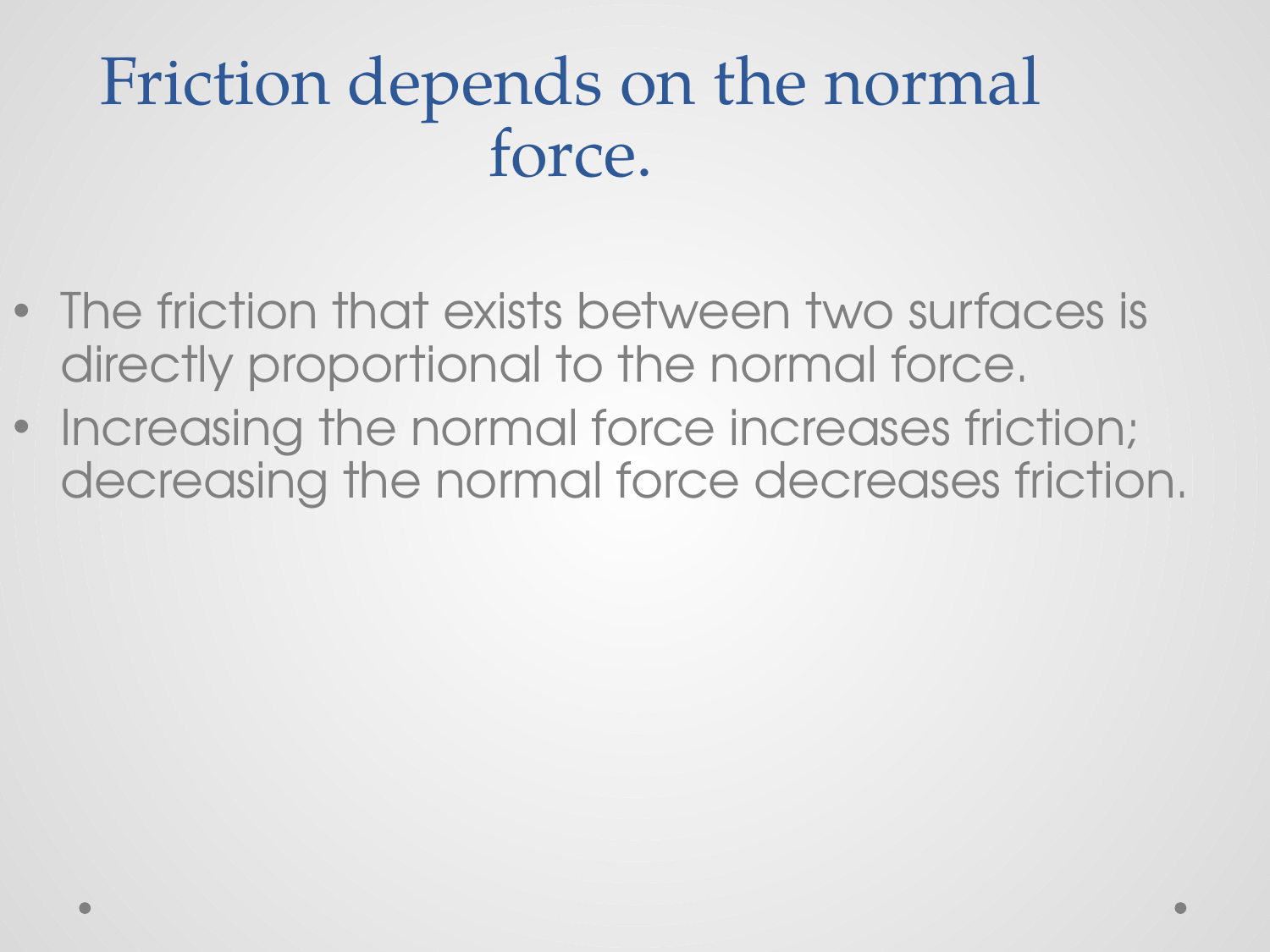

Friction depends on the normal force.
The friction that exists between two surfaces is directly proportional to the normal force.
Increasing the normal force increases friction; decreasing the normal force decreases friction.